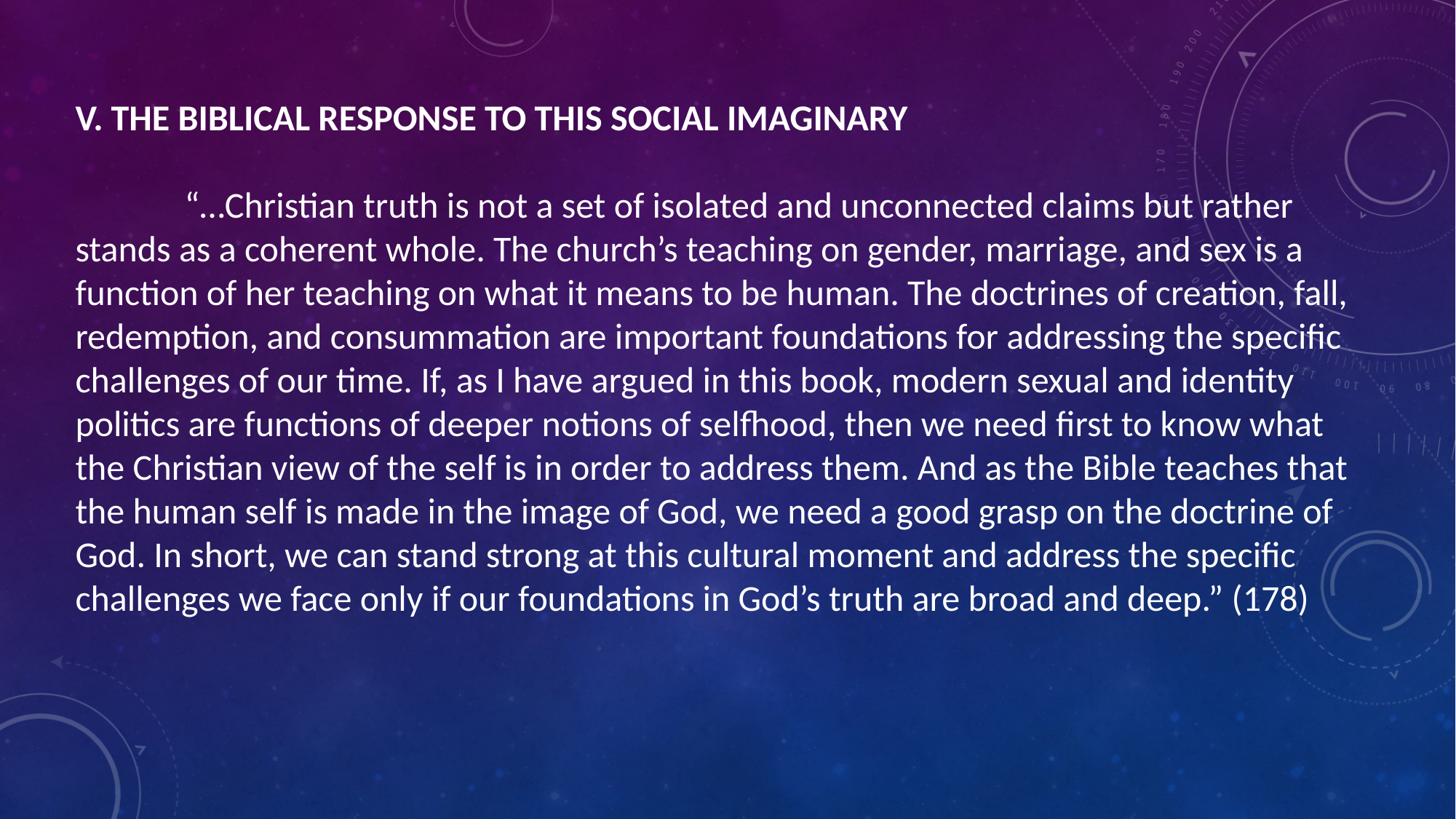

V. THE BIBLICAL RESPONSE TO THIS SOCIAL IMAGINARY

	“…Christian truth is not a set of isolated and unconnected claims but rather stands as a coherent whole. The church’s teaching on gender, marriage, and sex is a function of her teaching on what it means to be human. The doctrines of creation, fall, redemption, and consummation are important foundations for addressing the specific challenges of our time. If, as I have argued in this book, modern sexual and identity politics are functions of deeper notions of selfhood, then we need first to know what the Christian view of the self is in order to address them. And as the Bible teaches that the human self is made in the image of God, we need a good grasp on the doctrine of God. In short, we can stand strong at this cultural moment and address the specific challenges we face only if our foundations in God’s truth are broad and deep.” (178)